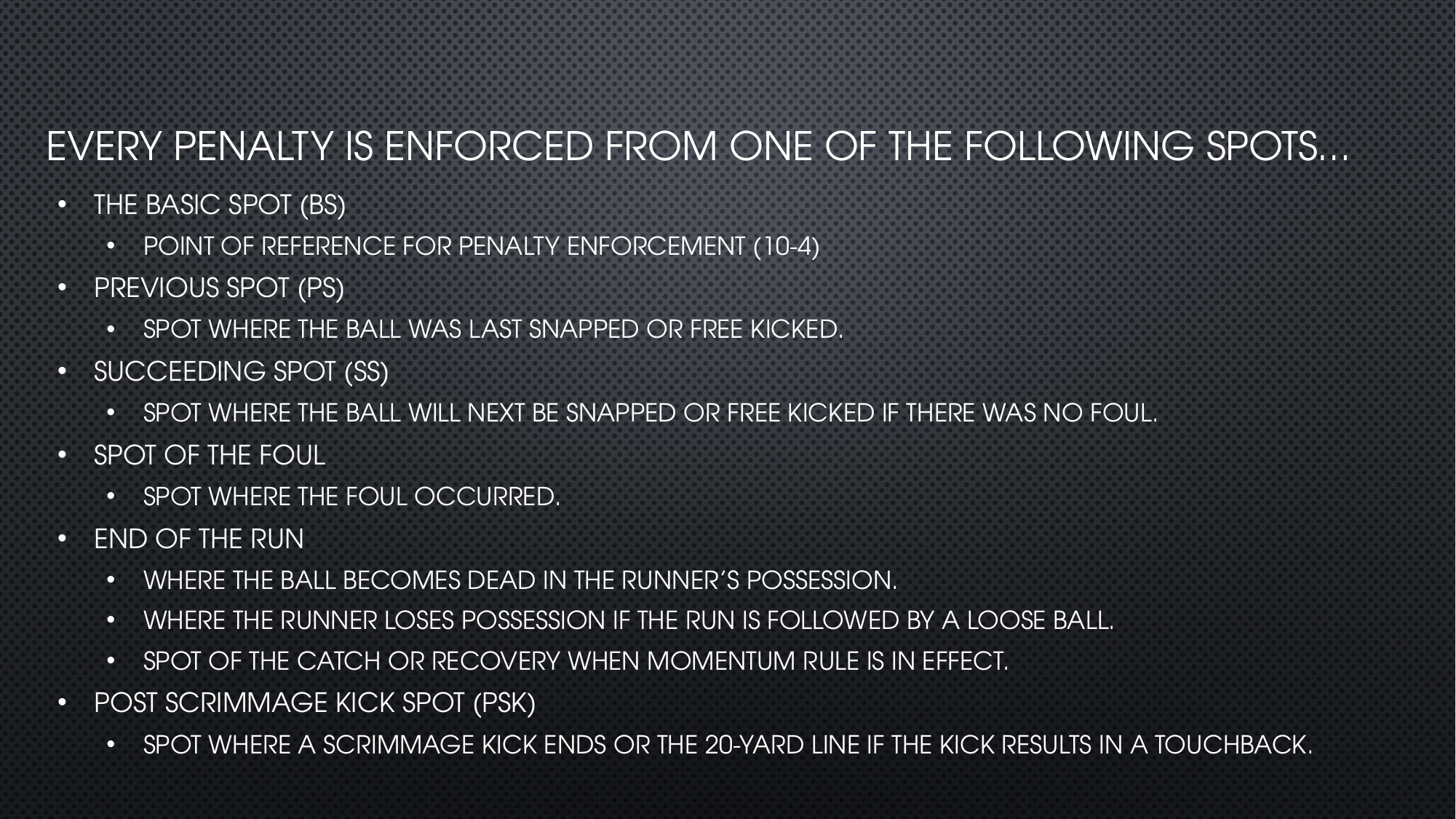

# Every Penalty Is Enforced From One of the Following Spots…
The Basic Spot (BS)
Point of reference for penalty enforcement (10-4)
Previous Spot (PS)
Spot where the ball was last snapped or free kicked.
Succeeding Spot (SS)
Spot where the ball will next be snapped or free kicked if there was no foul.
Spot of the Foul
Spot where the foul occurred.
End of the Run
Where the ball becomes dead in the runner’s possession.
Where the runner loses possession if the run is followed by a loose ball.
Spot of the catch or recovery when momentum rule is in effect.
Post Scrimmage Kick spot (PSK)
Spot where a scrimmage kick ends or the 20-yard line if the kick results in a touchback.